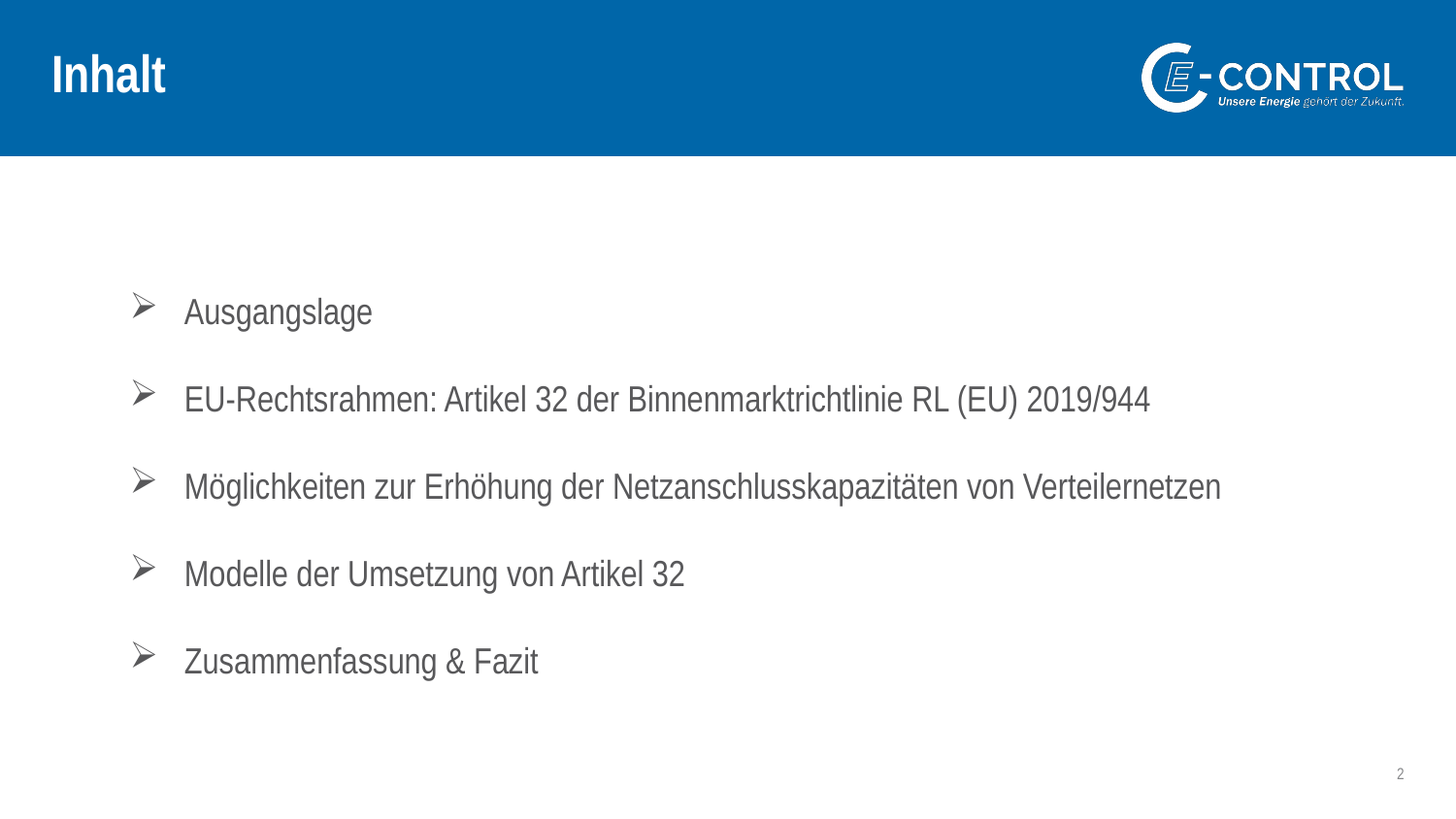

# Inhalt
Ausgangslage
EU-Rechtsrahmen: Artikel 32 der Binnenmarktrichtlinie RL (EU) 2019/944
Möglichkeiten zur Erhöhung der Netzanschlusskapazitäten von Verteilernetzen
Modelle der Umsetzung von Artikel 32
Zusammenfassung & Fazit
2